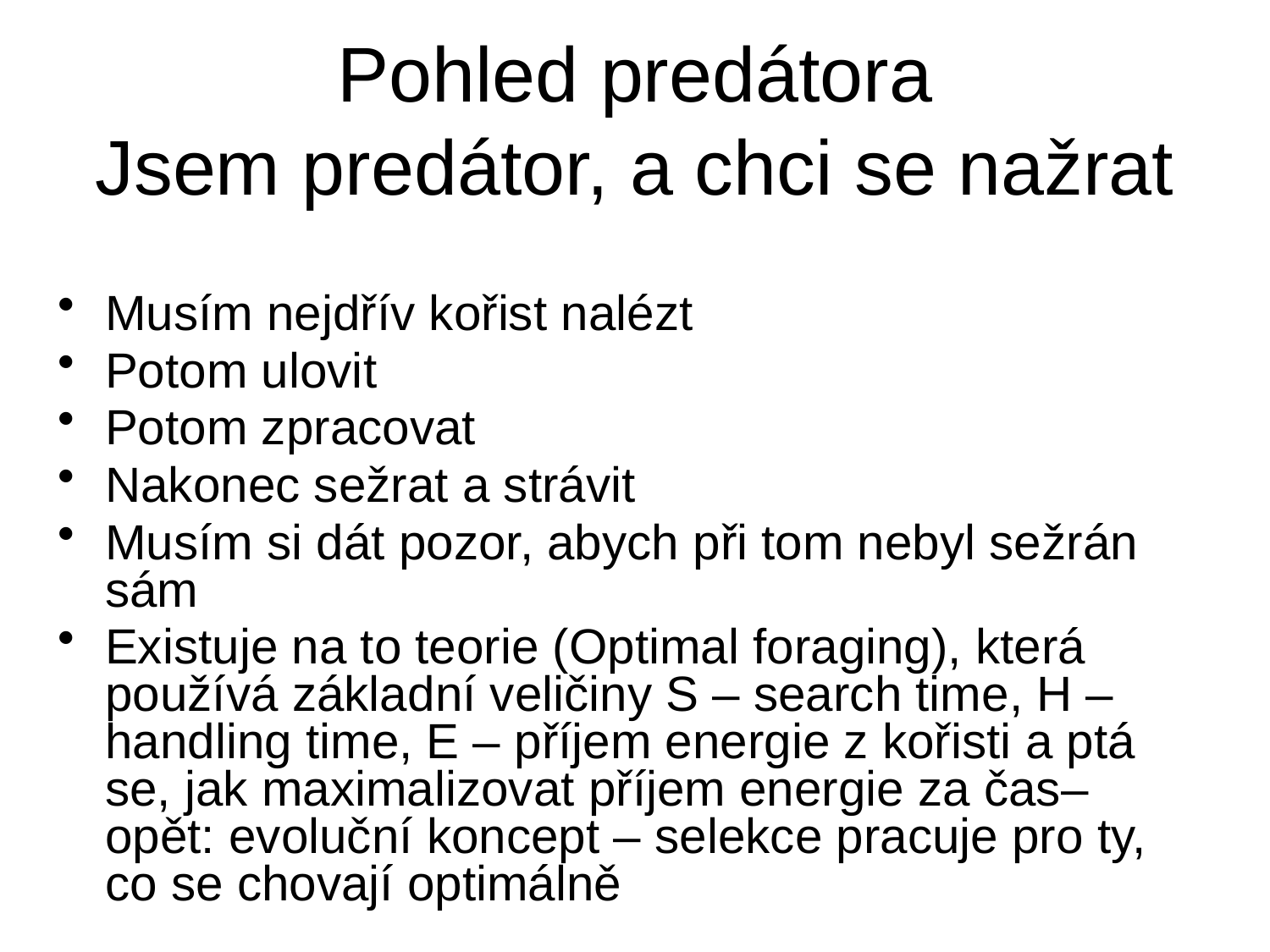

# Pohled predátora Jsem predátor, a chci se nažrat
Musím nejdřív kořist nalézt
Potom ulovit
Potom zpracovat
Nakonec sežrat a strávit
Musím si dát pozor, abych při tom nebyl sežrán sám
Existuje na to teorie (Optimal foraging), která používá základní veličiny S – search time, H – handling time, E – příjem energie z kořisti a ptá se, jak maximalizovat příjem energie za čas– opět: evoluční koncept – selekce pracuje pro ty, co se chovají optimálně